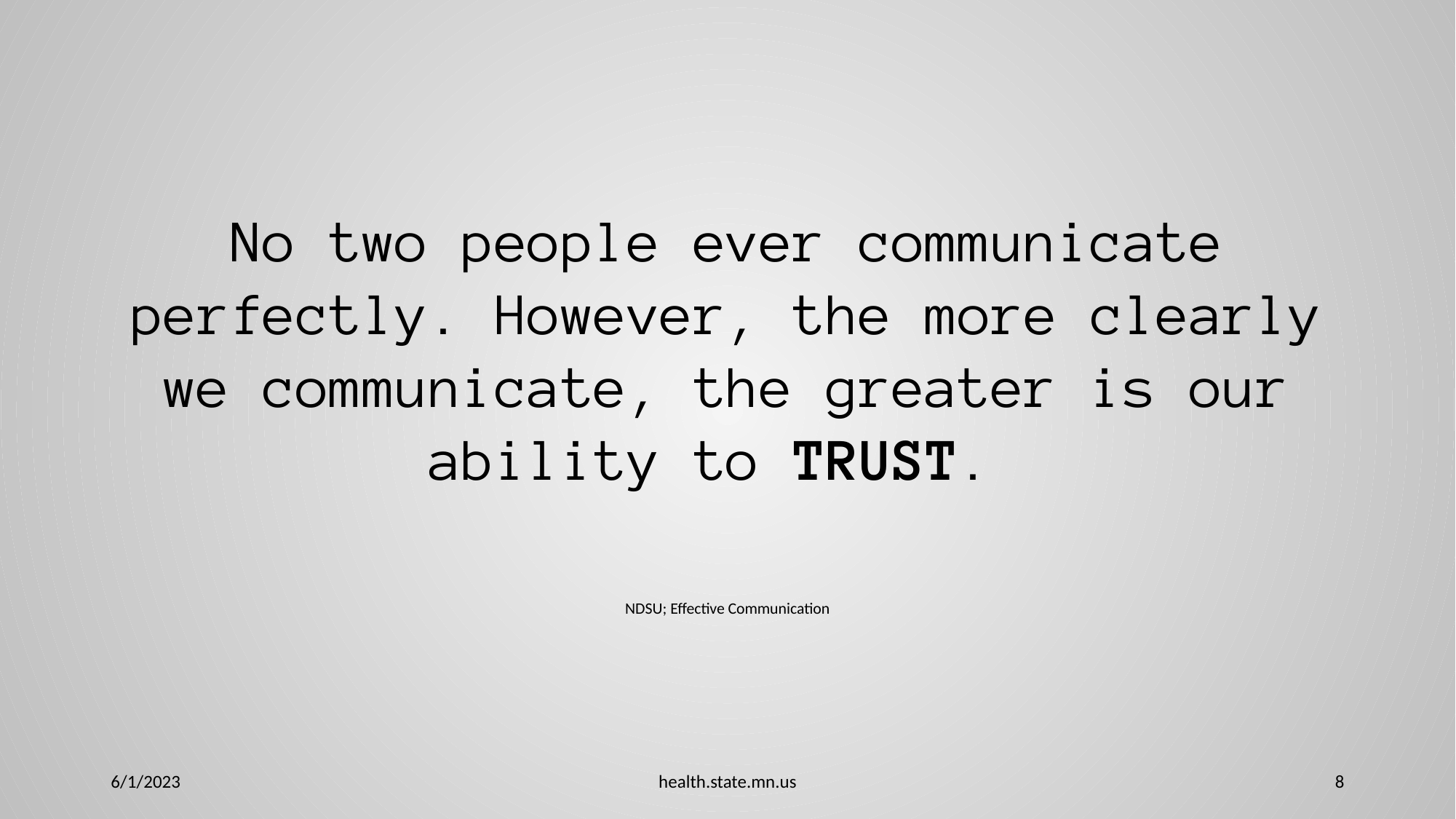

No two people ever communicate perfectly. However, the more clearly we communicate, the greater is our ability to TRUST.

NDSU; Effective Communication
health.state.mn.us
6/1/2023
8